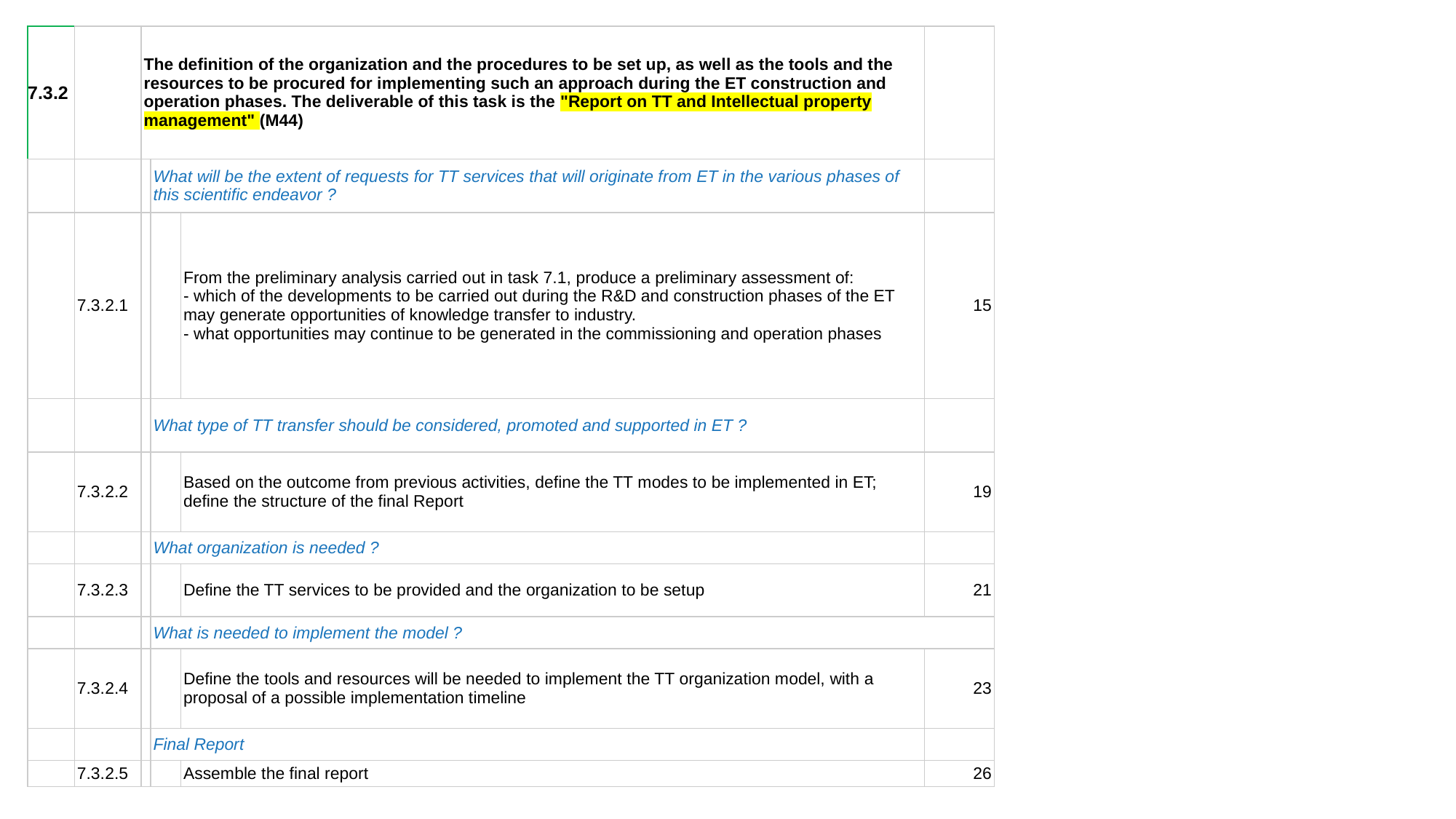

| 7.3.2 |  | The definition of the organization and the procedures to be set up, as well as the tools and the resources to be procured for implementing such an approach during the ET construction and operation phases. The deliverable of this task is the "Report on TT and Intellectual property management" (M44) |  |  |  |
| --- | --- | --- | --- | --- | --- |
|  |  |  | What will be the extent of requests for TT services that will originate from ET in the various phases of this scientific endeavor ? |  |  |
|  | 7.3.2.1 |  |  | From the preliminary analysis carried out in task 7.1, produce a preliminary assessment of: - which of the developments to be carried out during the R&D and construction phases of the ET may generate opportunities of knowledge transfer to industry. - what opportunities may continue to be generated in the commissioning and operation phases | 15 |
|  |  |  | What type of TT transfer should be considered, promoted and supported in ET ? |  |  |
|  | 7.3.2.2 |  |  | Based on the outcome from previous activities, define the TT modes to be implemented in ET; define the structure of the final Report | 19 |
|  |  |  | What organization is needed ? |  |  |
|  | 7.3.2.3 |  |  | Define the TT services to be provided and the organization to be setup | 21 |
|  |  |  | What is needed to implement the model ? |  |  |
|  | 7.3.2.4 |  |  | Define the tools and resources will be needed to implement the TT organization model, with a proposal of a possible implementation timeline | 23 |
|  |  |  | Final Report |  |  |
|  | 7.3.2.5 |  |  | Assemble the final report | 26 |